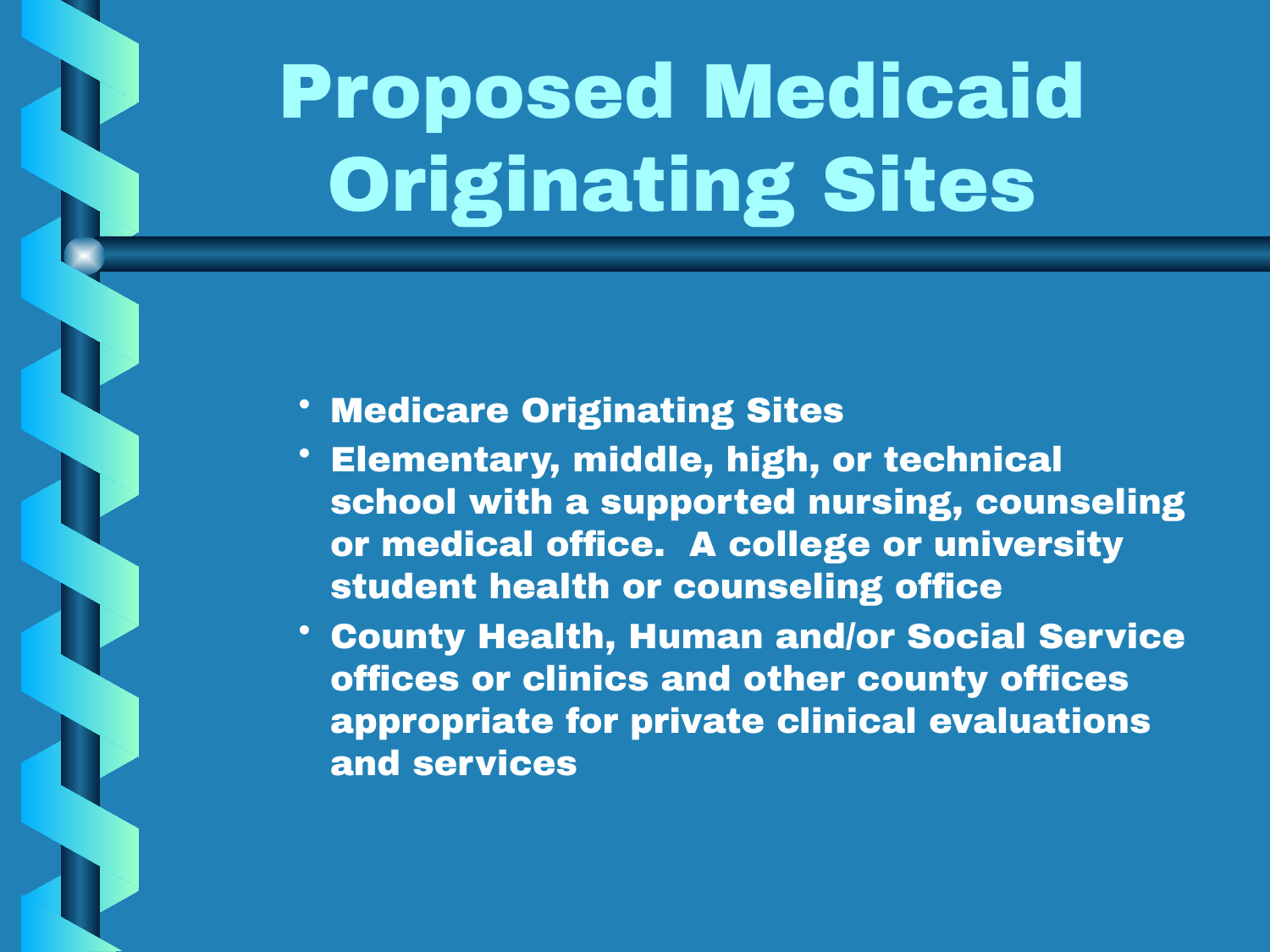

Proposed Medicaid
Originating Sites
Medicare Originating Sites
Elementary, middle, high, or technical school with a supported nursing, counseling or medical office.  A college or university student health or counseling office
County Health, Human and/or Social Service offices or clinics and other county offices appropriate for private clinical evaluations and services